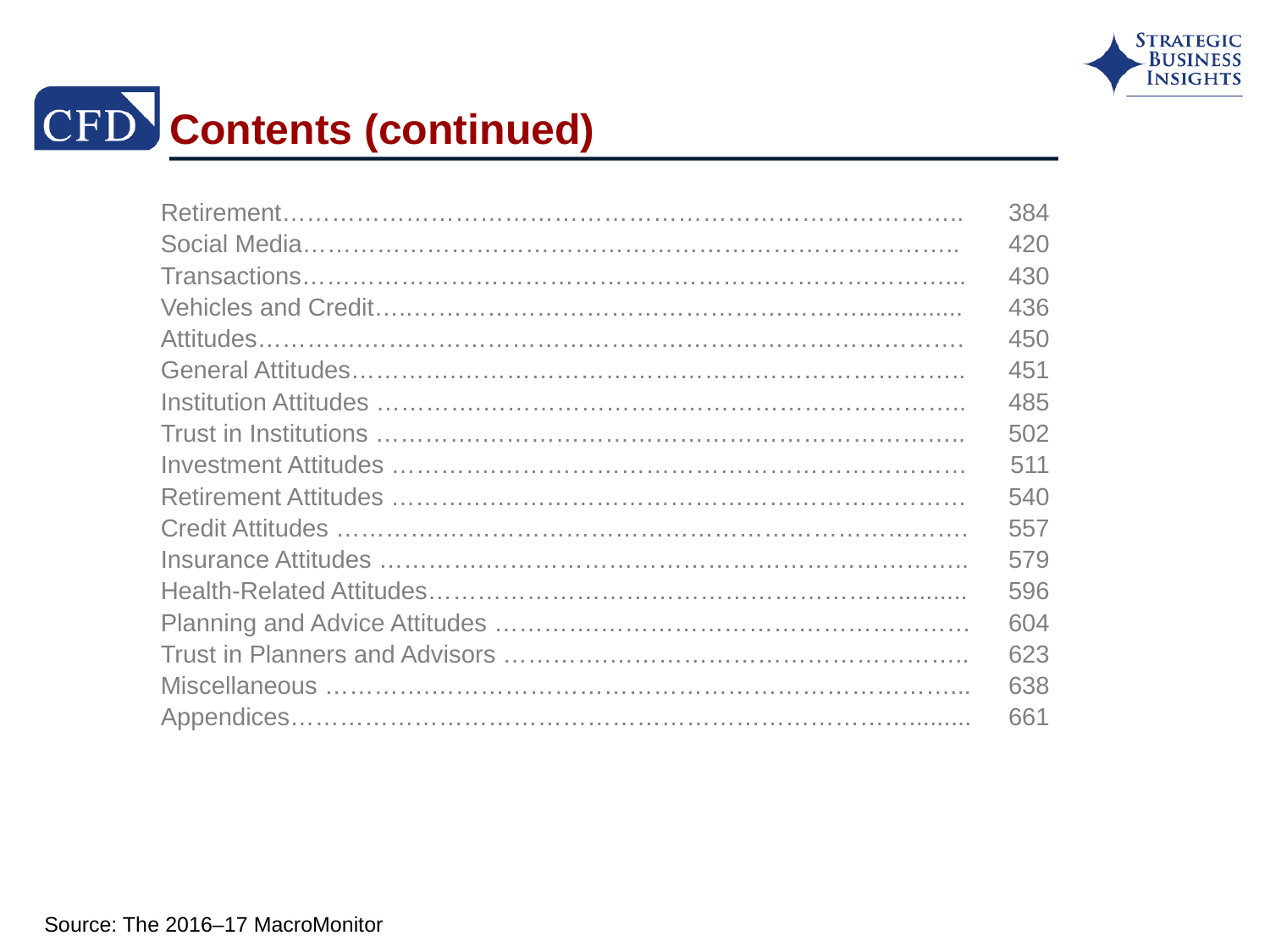

# Contents (continued)
Retirement………………………………………………………………………..	384
Social Media……………………………………………………………………..	420
Transactions……………………………………………………………………...	430
Vehicles and Credit…..………………………………………………...............	436
Attitudes………….……………………………………………………………….	450
General Attitudes………….……………………………………………………..	451
Institution Attitudes ………….…………………………………………………..	485
Trust in Institutions ………….…………………………………………………..	502
Investment Attitudes ………….…………………………………………………	511
Retirement Attitudes ………….…………………………………………………	540
Credit Attitudes ………….……………………………………………………….	557
Insurance Attitudes ………….…………………………………………………..	579
Health-Related Attitudes…………………………………………………..........	596
Planning and Advice Attitudes ………….………………………………………	604
Trust in Planners and Advisors ………….……………………………………..	623
Miscellaneous ………….………………………………………………………...	638
Appendices………………………………………………………………….........	661